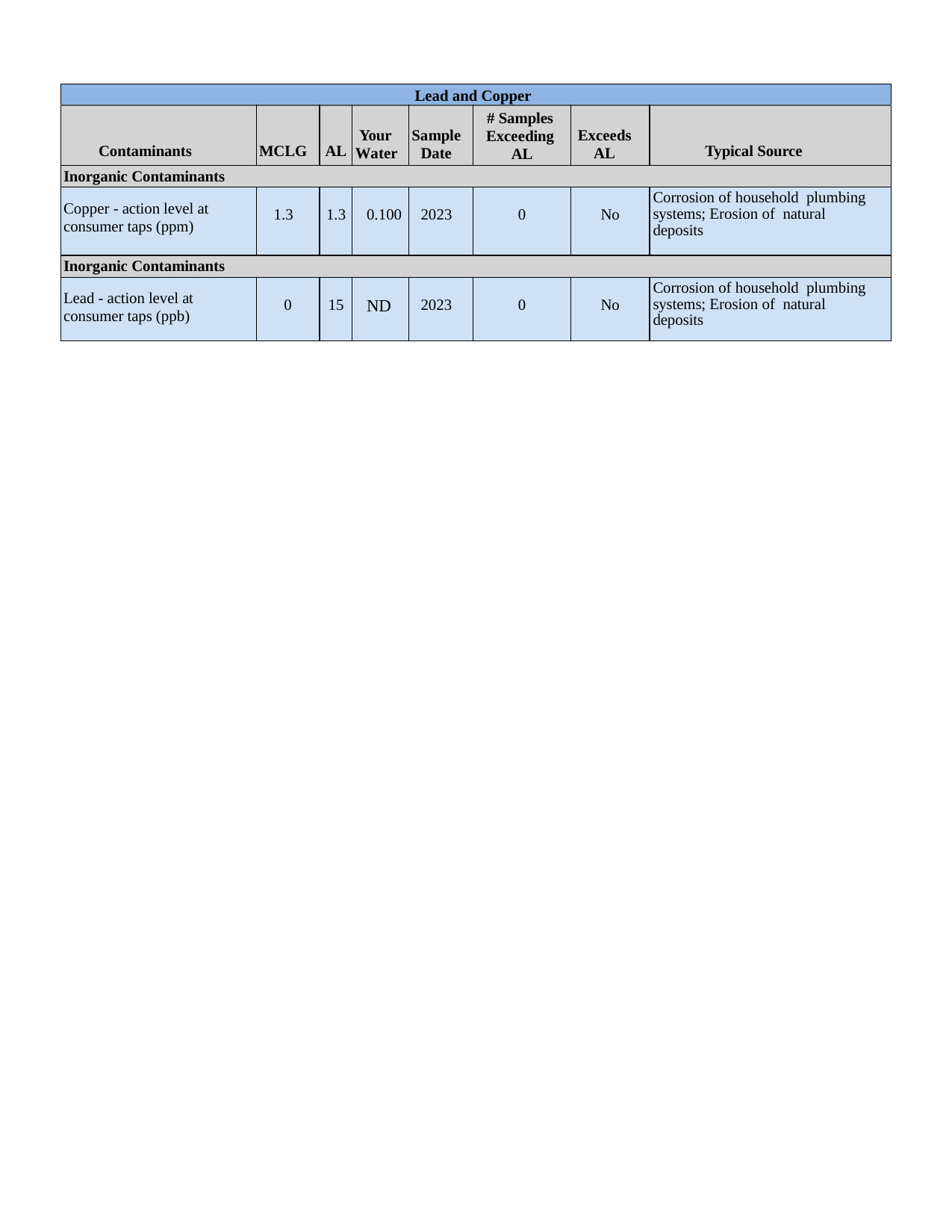

| Lead and Copper |  |  |  |  |  |  |  |
| --- | --- | --- | --- | --- | --- | --- | --- |
| Contaminants | MCLG | AL | Your Water | Sample Date | # Samples Exceeding AL | Exceeds AL | Typical Source |
| Inorganic Contaminants |  |  |  |  |  |  |  |
| Copper - action level at consumer taps (ppm) | 1.3 | 1.3 | 0.100 | 2023 | 0 | No | Corrosion of household plumbing systems; Erosion of natural deposits |
| Inorganic Contaminants |  |  |  |  |  |  |  |
| Lead - action level at consumer taps (ppb) | 0 | 15 | ND | 2023 | 0 | No | Corrosion of household plumbing systems; Erosion of natural deposits |